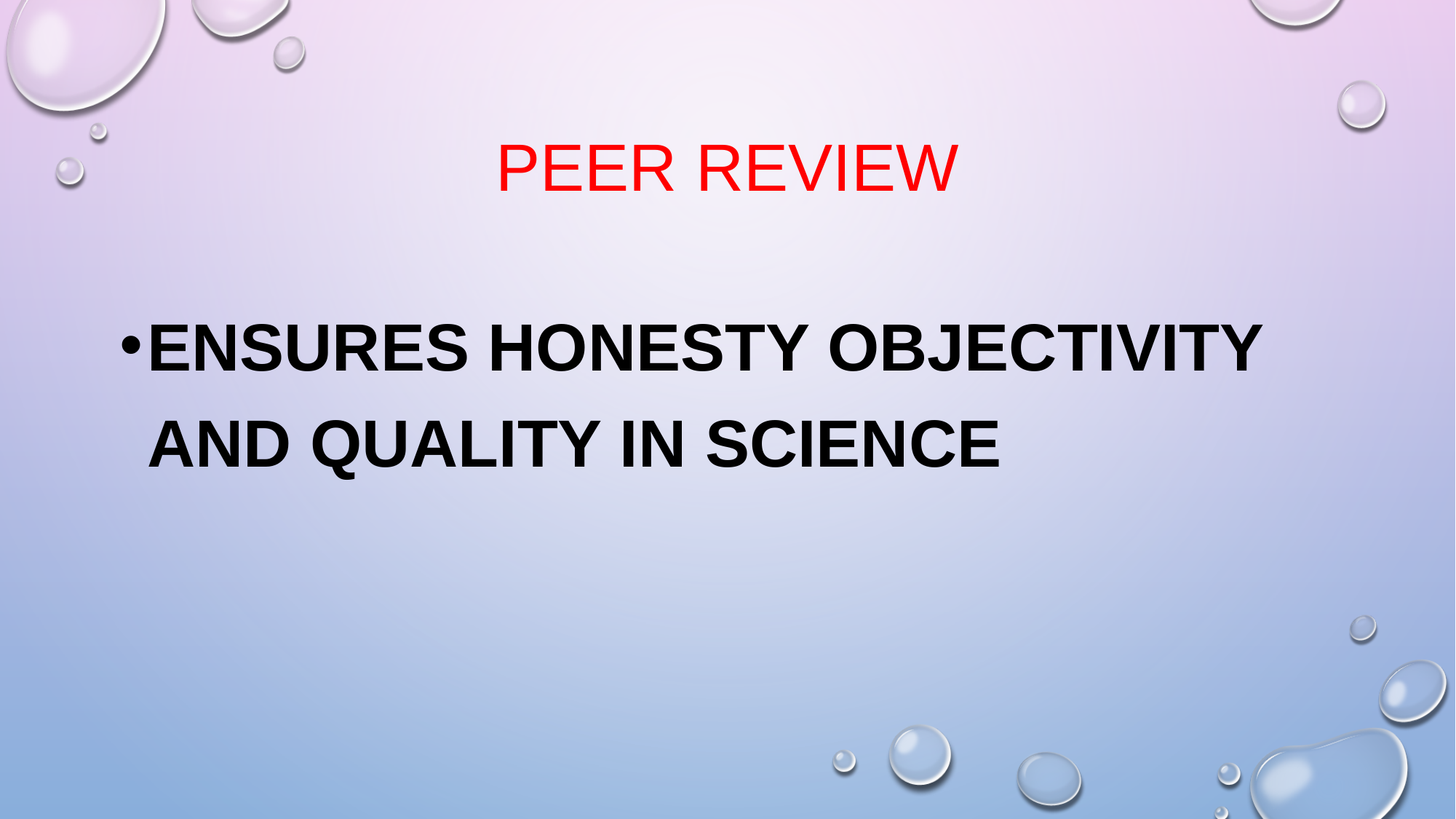

# Peer review
ensures honesty objectivity and quality in science